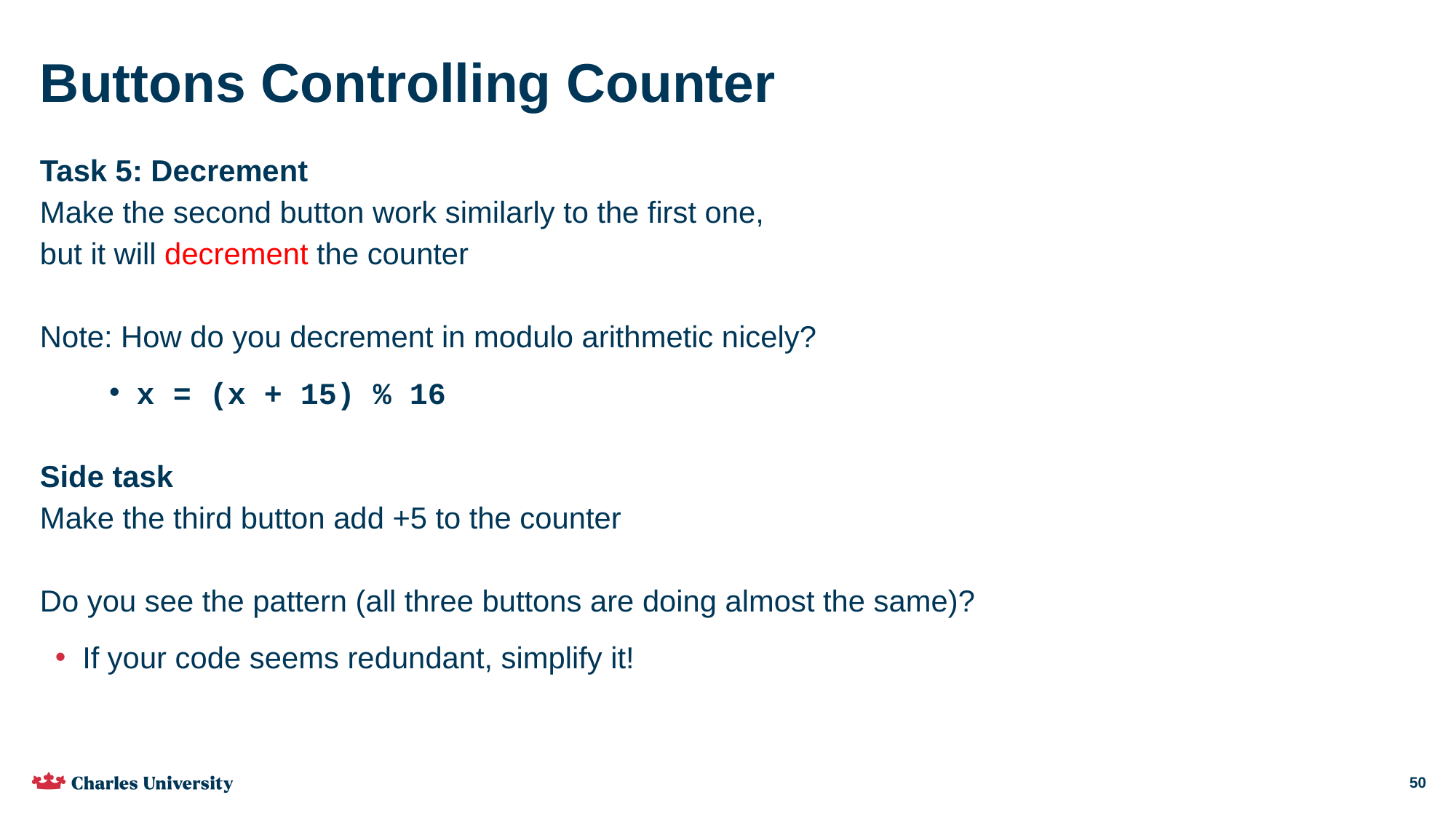

# Buttons Controlling Counter
Task 5: Decrement
Make the second button work similarly to the first one,
but it will decrement the counter

Note: How do you decrement in modulo arithmetic nicely?
x = (x + 15) % 16

Side task
Make the third button add +5 to the counter

Do you see the pattern (all three buttons are doing almost the same)?
If your code seems redundant, simplify it!

50